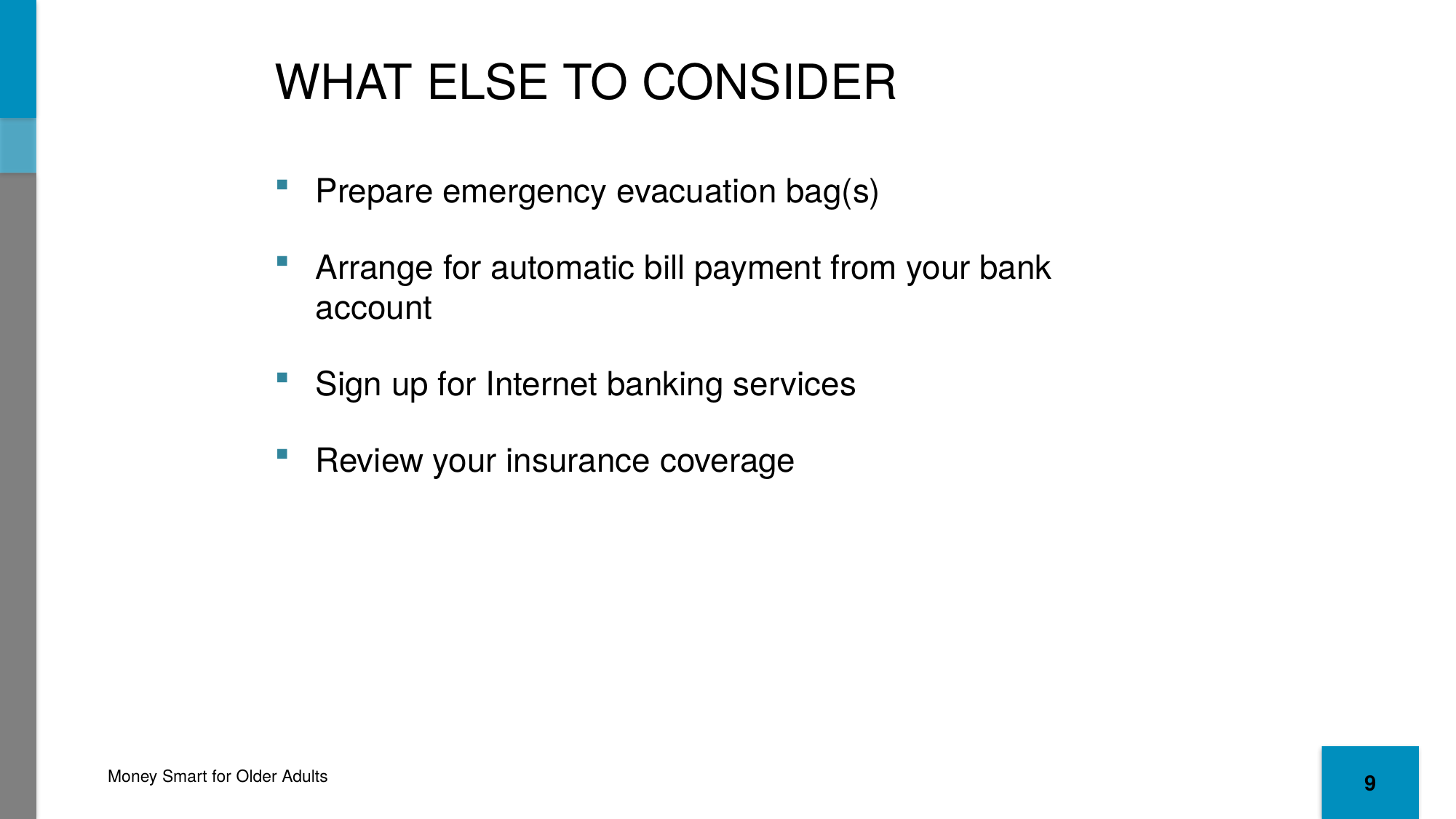

# What Else to Consider
Prepare emergency evacuation bag(s)
Arrange for automatic bill payment from your bank account
Sign up for Internet banking services
Review your insurance coverage